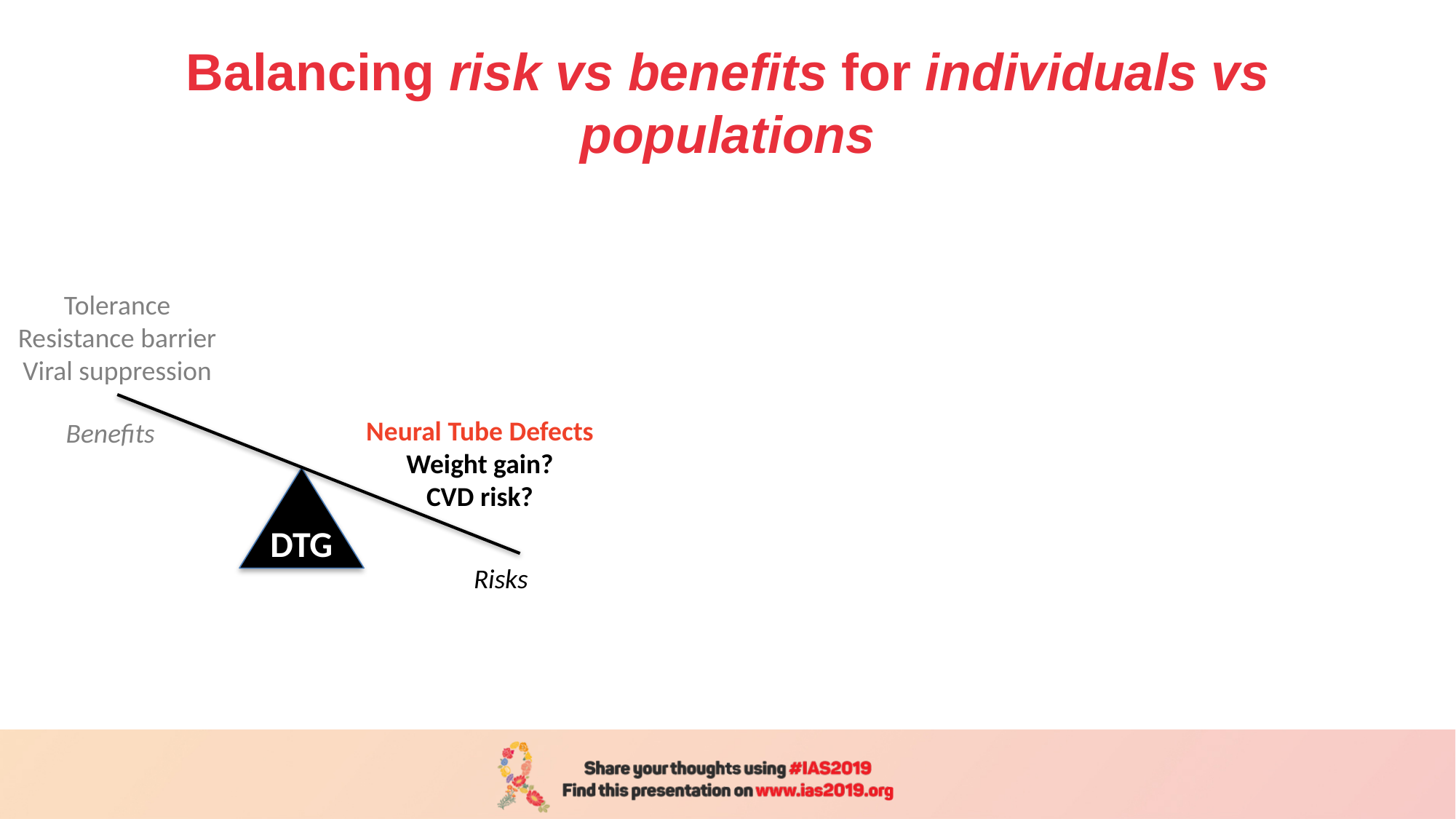

# Balancing risk vs benefits for individuals vs populations
Tolerance
Resistance barrier
Viral suppression
Neural Tube Defects
Weight gain?
CVD risk?
Benefits

DTG
Risks